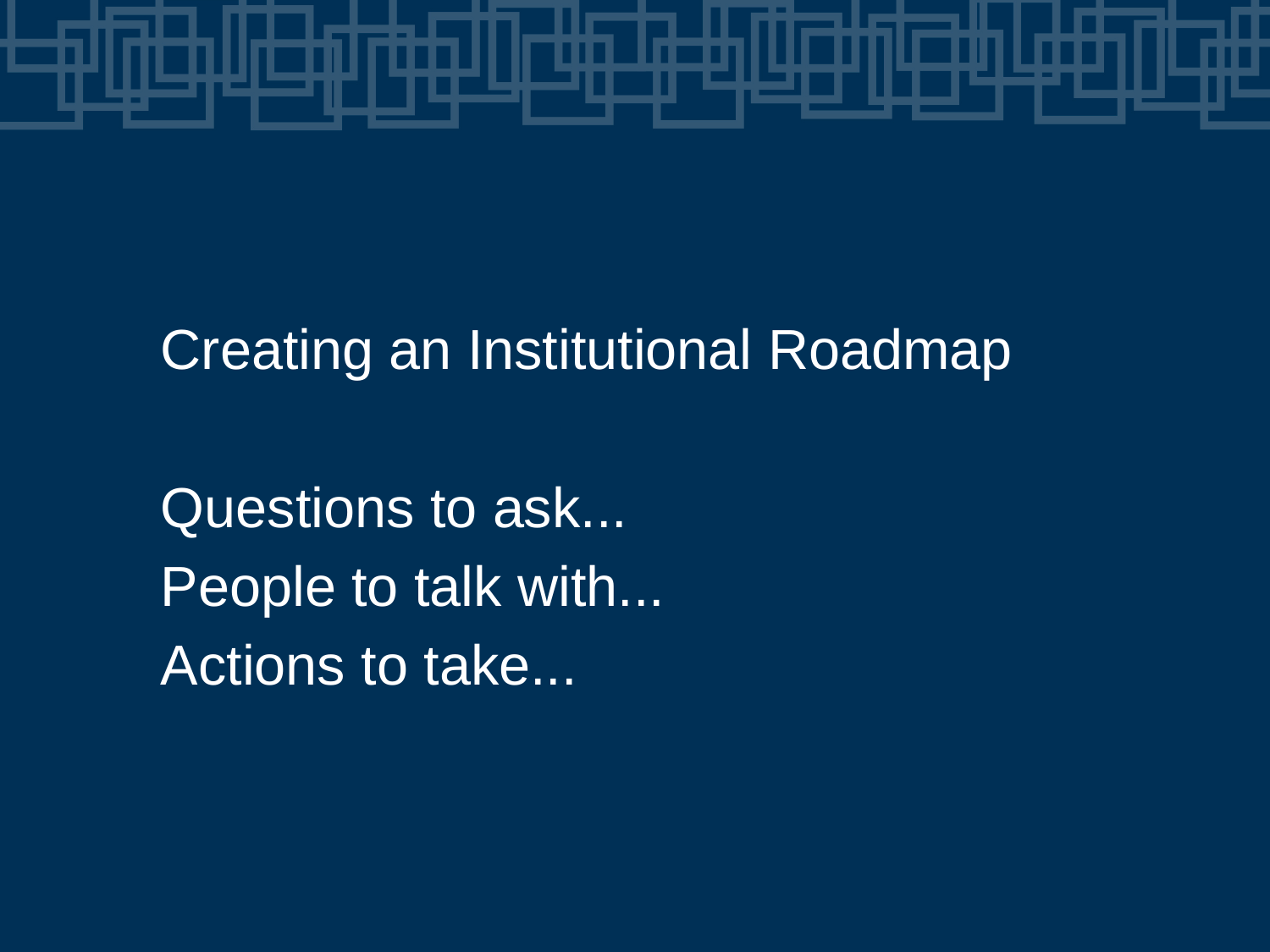

Creating an Institutional Roadmap

Questions to ask...
People to talk with...
Actions to take...